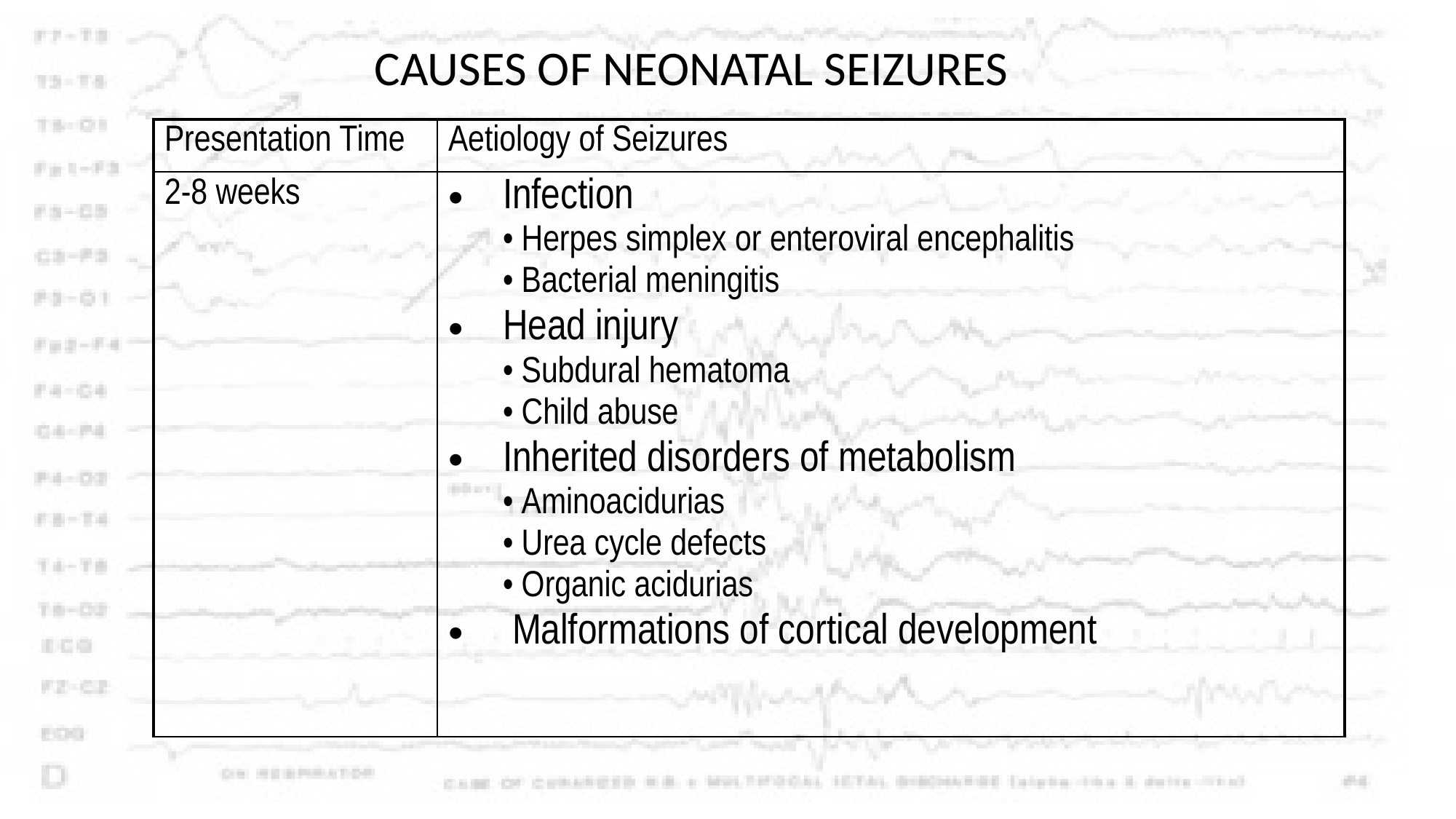

# CAUSES OF NEONATAL SEIZURES
| Presentation Time | Aetiology of Seizures |
| --- | --- |
| 2-8 weeks | Infection • Herpes simplex or enteroviral encephalitis • Bacterial meningitis Head injury • Subdural hematoma • Child abuse Inherited disorders of metabolism • Aminoacidurias • Urea cycle defects • Organic acidurias  Malformations of cortical development |